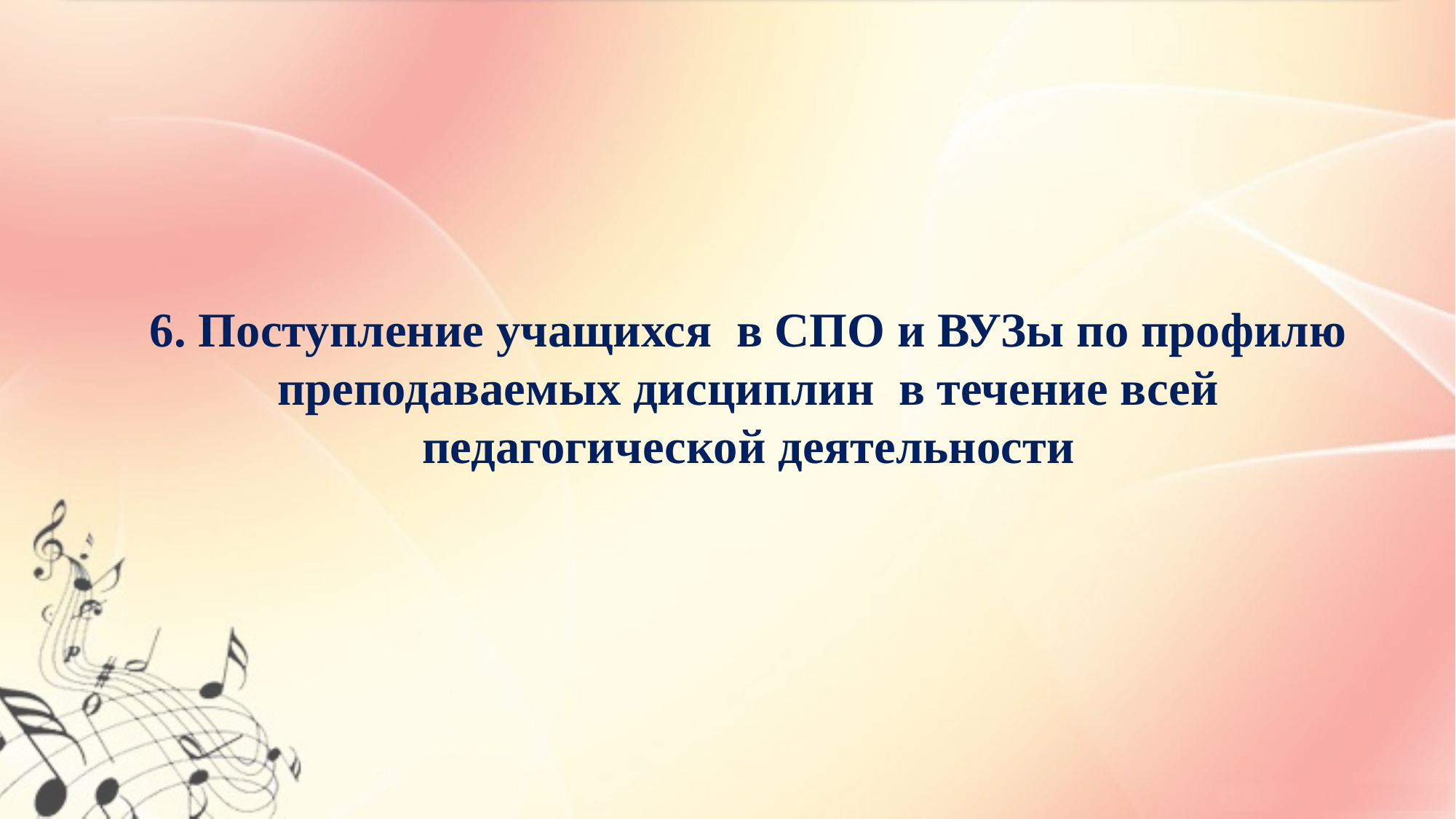

# 6. Поступление учащихся  в СПО и ВУЗы по профилю преподаваемых дисциплин  в течение всей педагогической деятельности